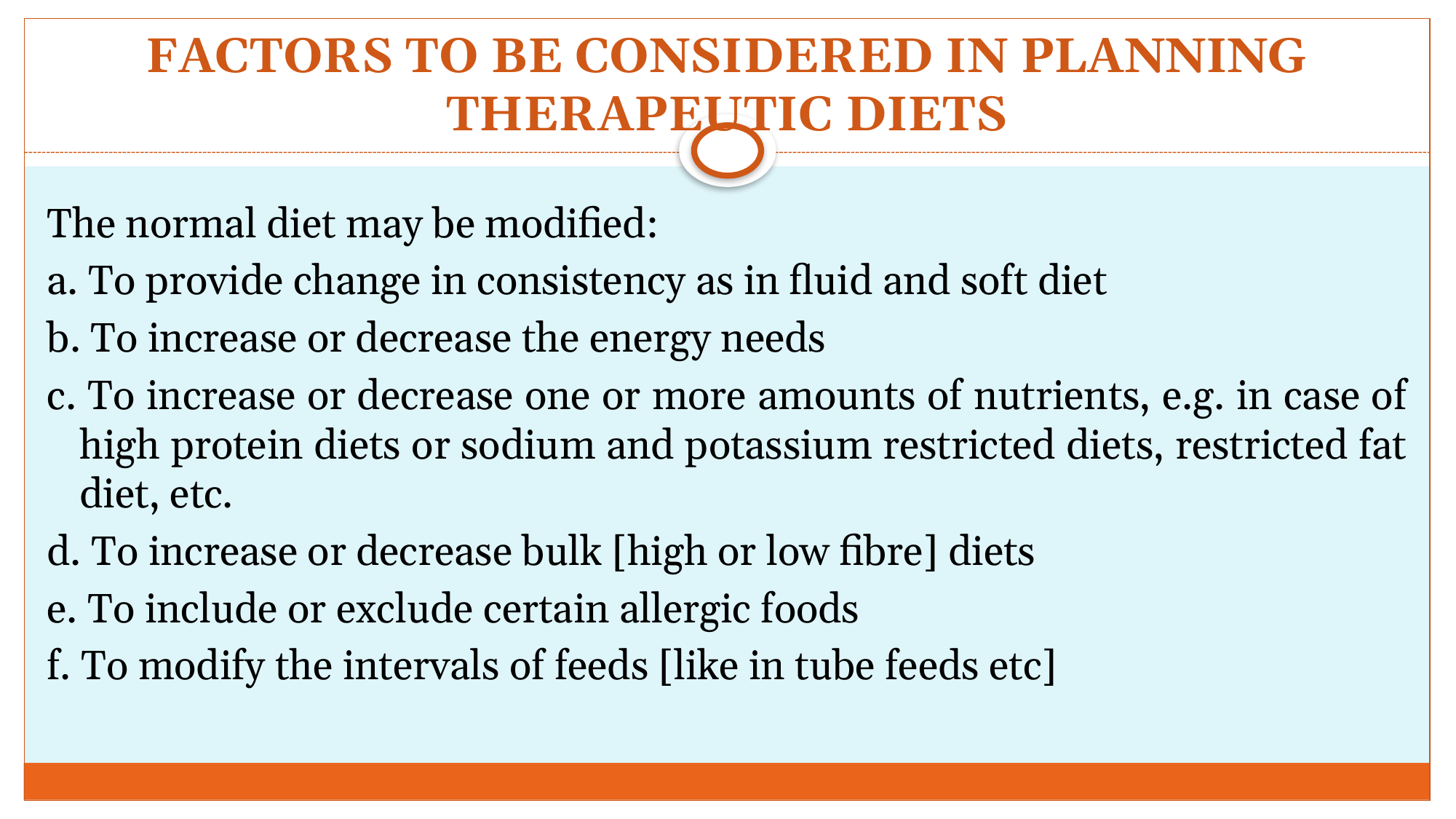

# FACTORS TO BE CONSIDERED IN PLANNING THERAPEUTIC DIETS
The normal diet may be modified:
a. To provide change in consistency as in fluid and soft diet
b. To increase or decrease the energy needs
c. To increase or decrease one or more amounts of nutrients, e.g. in case of high protein diets or sodium and potassium restricted diets, restricted fat diet, etc.
d. To increase or decrease bulk [high or low fibre] diets
e. To include or exclude certain allergic foods
f. To modify the intervals of feeds [like in tube feeds etc]